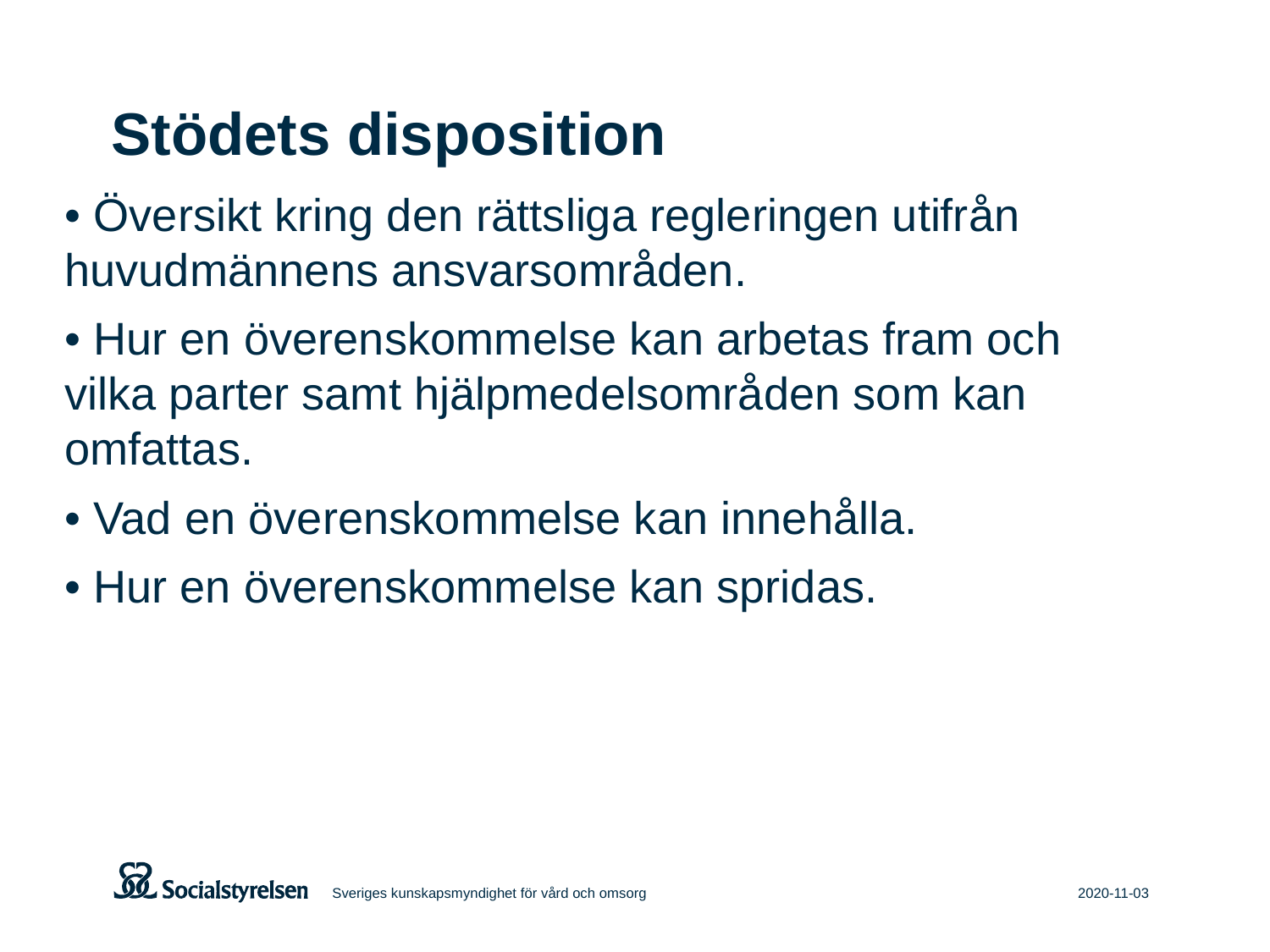

# Stödets disposition
• Översikt kring den rättsliga regleringen utifrån huvudmännens ansvarsområden.
• Hur en överenskommelse kan arbetas fram och vilka parter samt hjälpmedelsområden som kan omfattas.
• Vad en överenskommelse kan innehålla.
• Hur en överenskommelse kan spridas.

Sveriges kunskapsmyndighet för vård och omsorg
2020-11-03